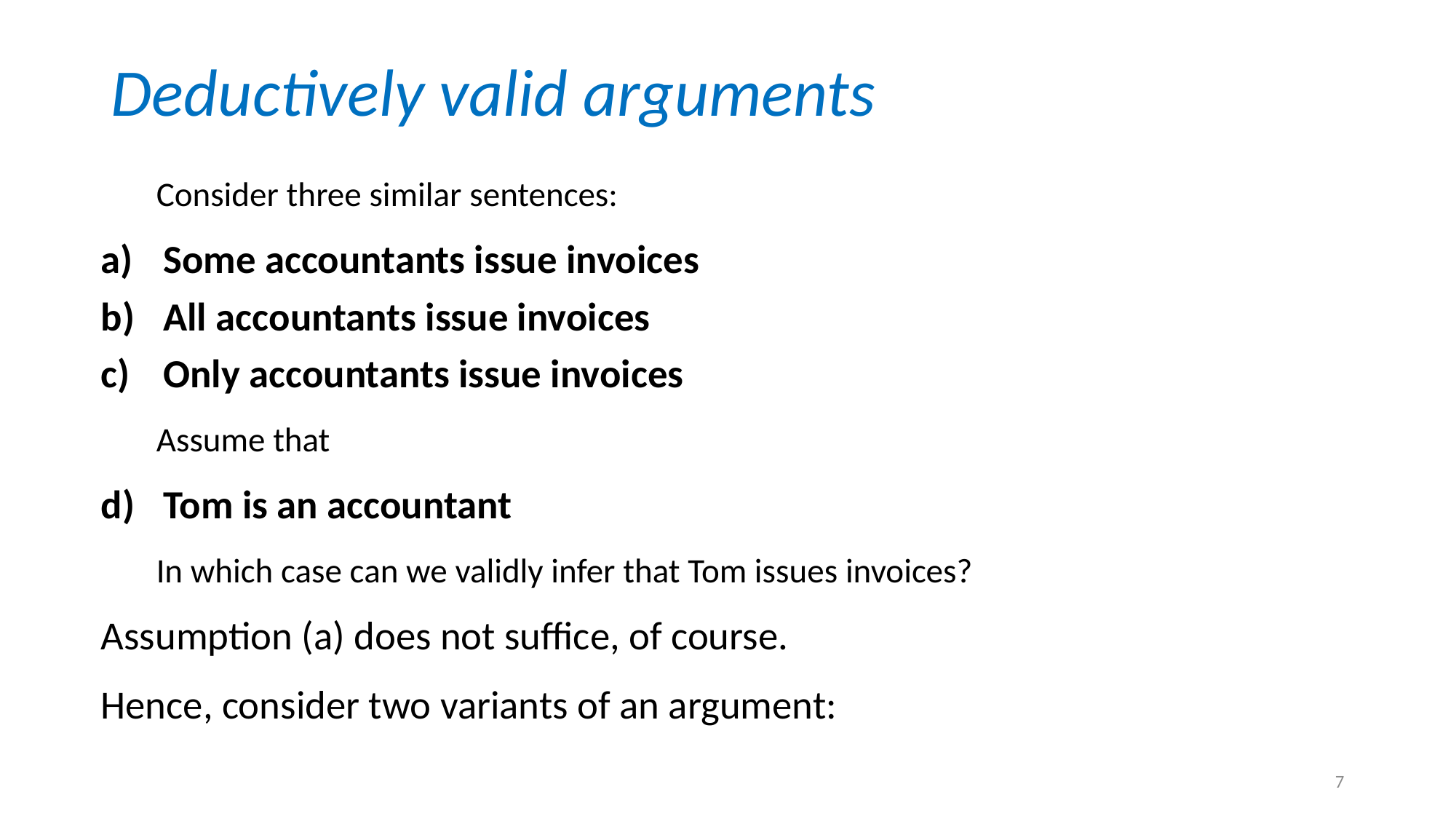

# Deductively valid arguments
Consider three similar sentences:
Some accountants issue invoices
All accountants issue invoices
Only accountants issue invoices
Assume that
Tom is an accountant
In which case can we validly infer that Tom issues invoices?
Assumption (a) does not suffice, of course.
Hence, consider two variants of an argument:
7